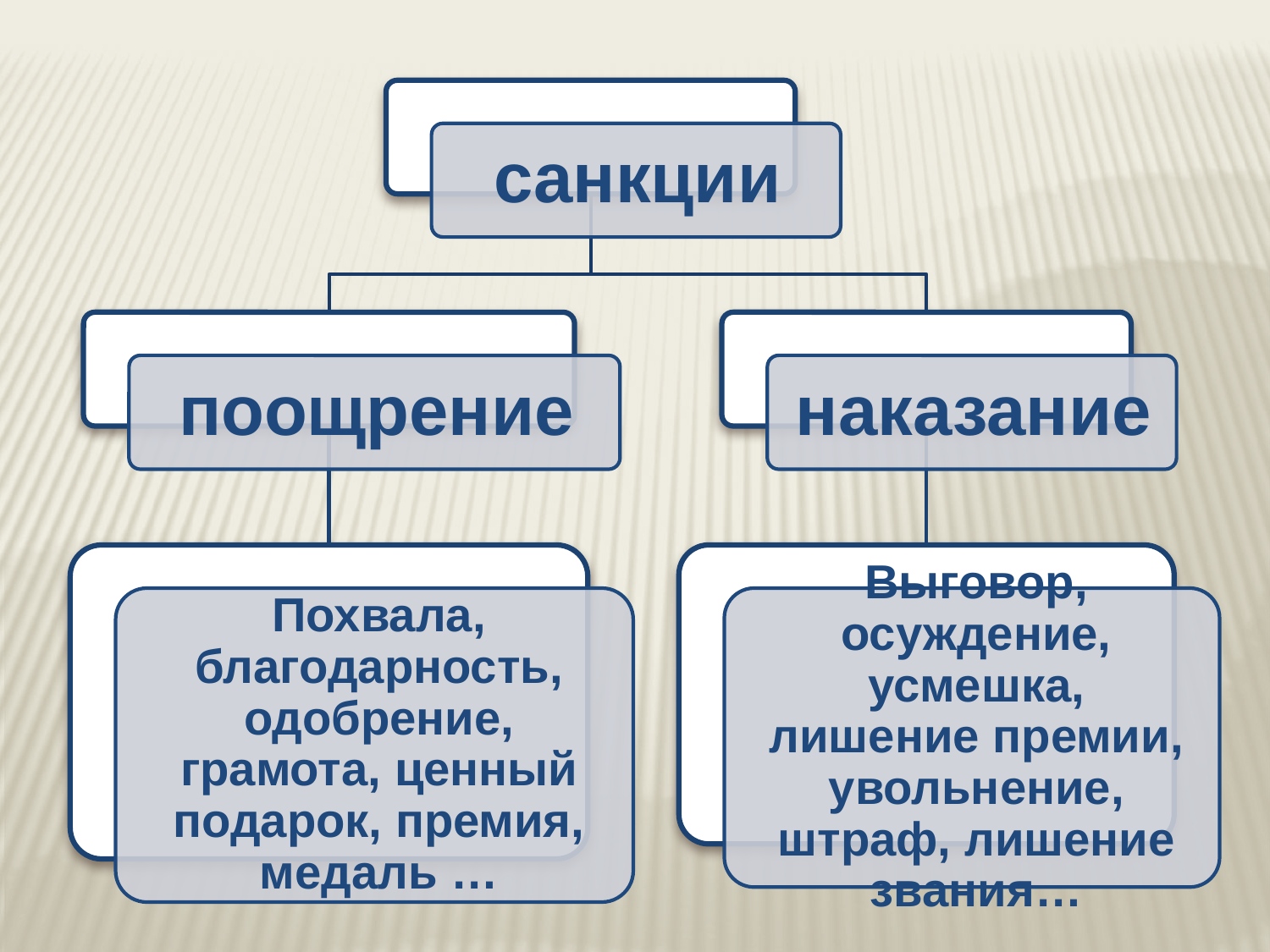

санкции
поощрение
Похвала, благодарность, одобрение, грамота, ценный подарок, премия, медаль …
наказание
Выговор, осуждение, усмешка, лишение премии, увольнение, штраф, лишение звания…